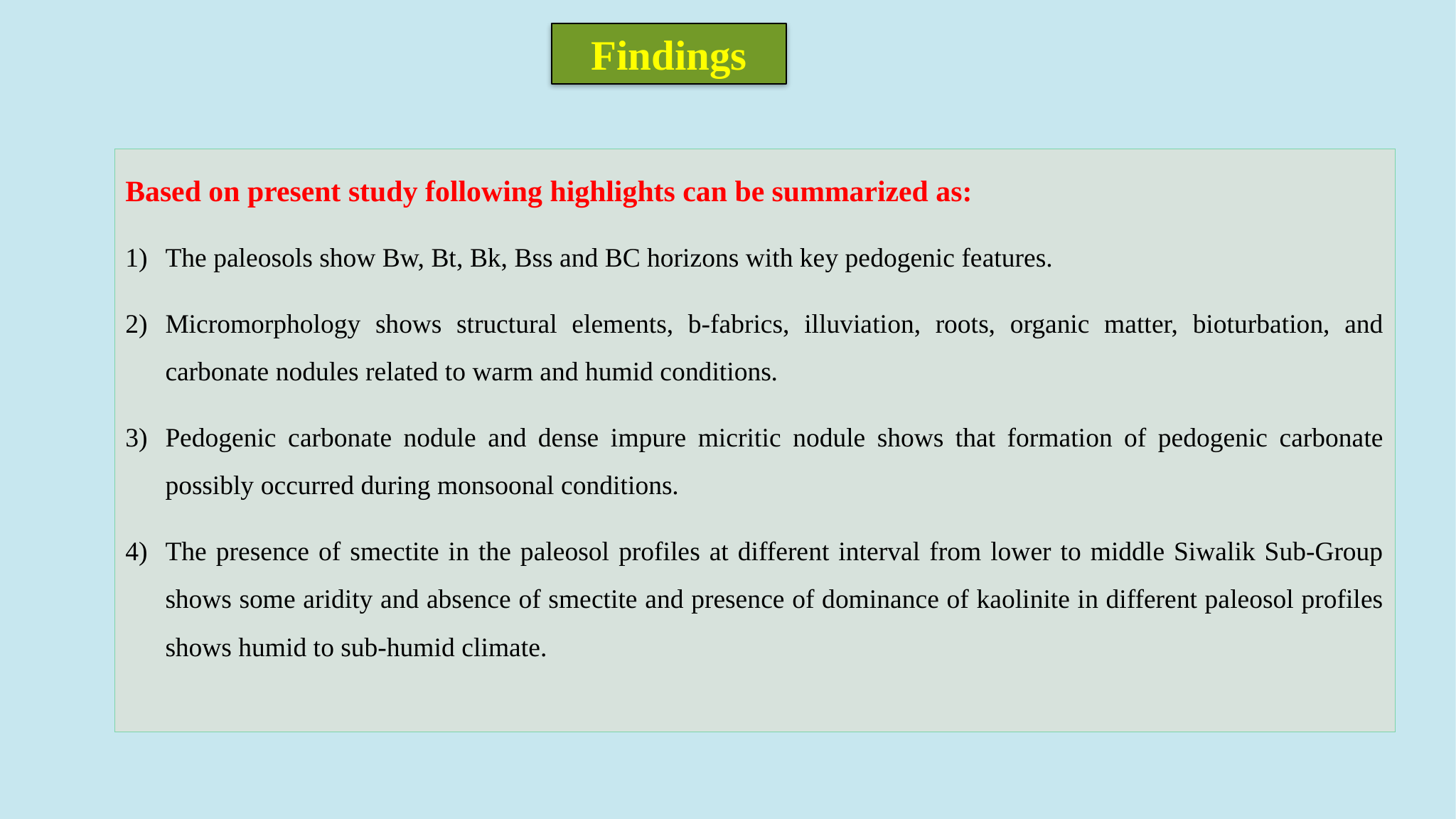

Findings
Based on present study following highlights can be summarized as:
The paleosols show Bw, Bt, Bk, Bss and BC horizons with key pedogenic features.
Micromorphology shows structural elements, b-fabrics, illuviation, roots, organic matter, bioturbation, and carbonate nodules related to warm and humid conditions.
Pedogenic carbonate nodule and dense impure micritic nodule shows that formation of pedogenic carbonate possibly occurred during monsoonal conditions.
The presence of smectite in the paleosol profiles at different interval from lower to middle Siwalik Sub-Group shows some aridity and absence of smectite and presence of dominance of kaolinite in different paleosol profiles shows humid to sub-humid climate.